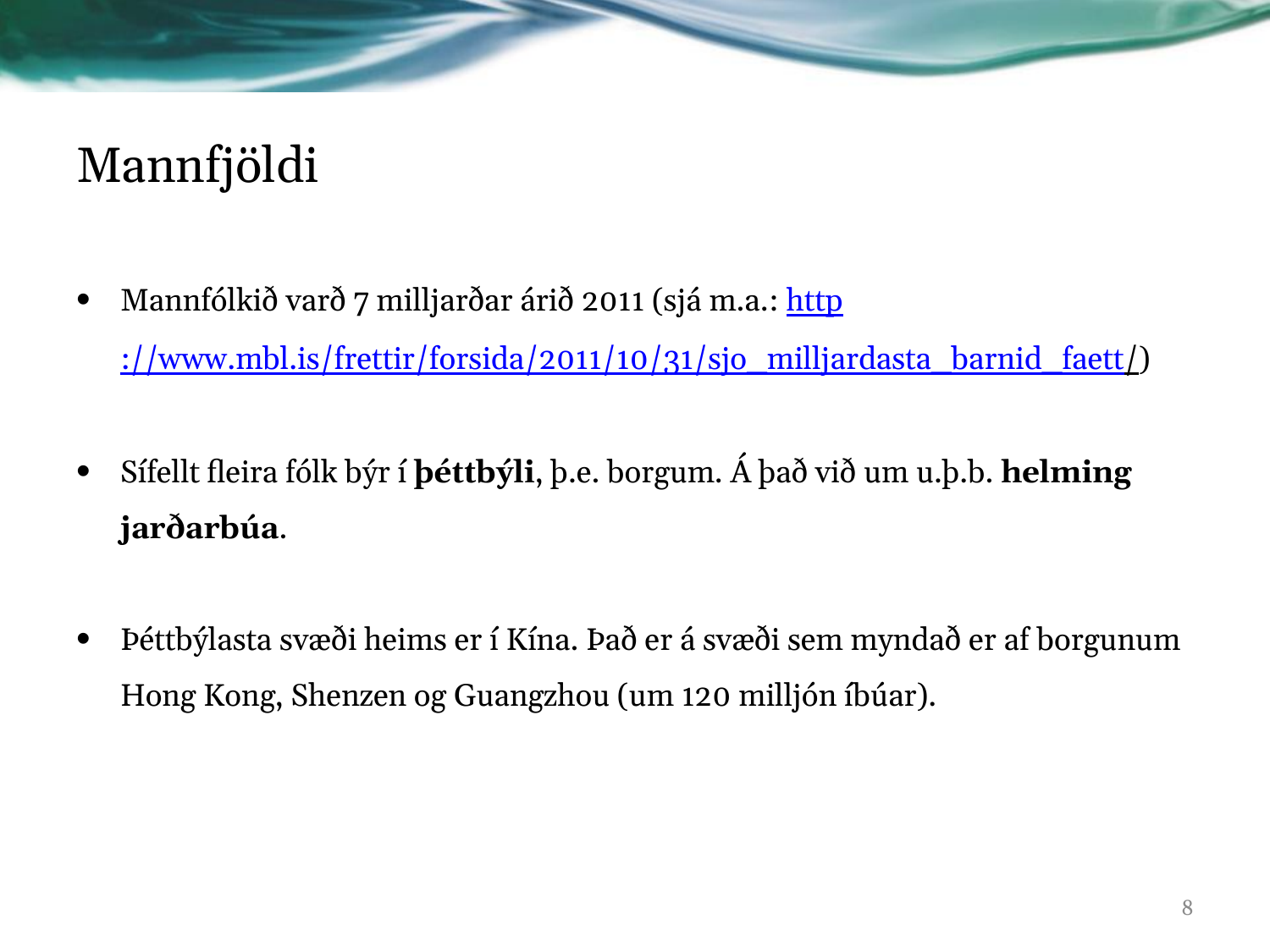

# Mannfjöldi
Mannfólkið varð 7 milljarðar árið 2011 (sjá m.a.: http://www.mbl.is/frettir/forsida/2011/10/31/sjo_milljardasta_barnid_faett/)

Sífellt fleira fólk býr í þéttbýli, þ.e. borgum. Á það við um u.þ.b. helming jarðarbúa.

Þéttbýlasta svæði heims er í Kína. Það er á svæði sem myndað er af borgunum Hong Kong, Shenzen og Guangzhou (um 120 milljón íbúar).

8